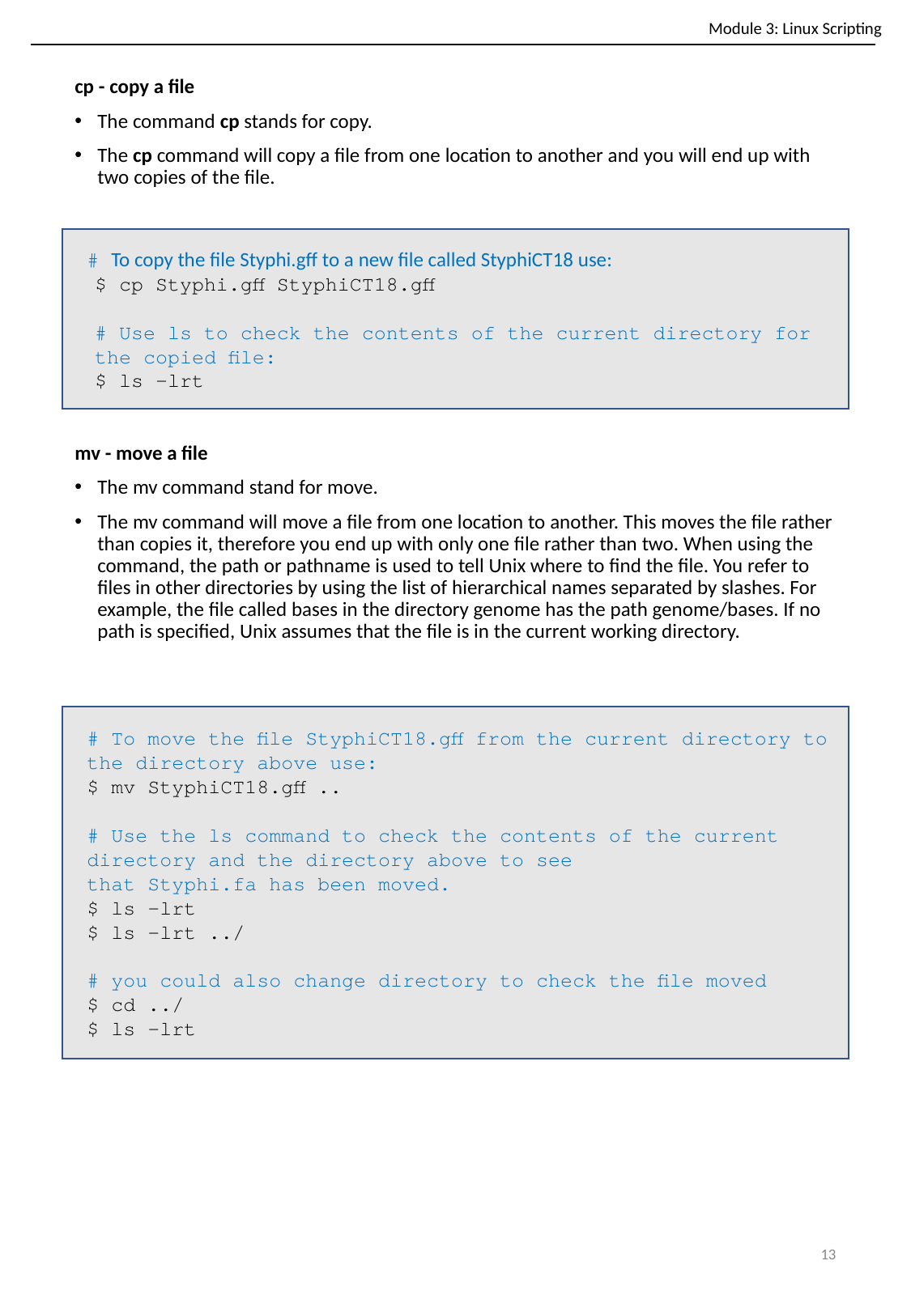

Module 3: Linux Scripting
cp - copy a file
The command cp stands for copy.
The cp command will copy a file from one location to another and you will end up with two copies of the file.

mv - move a file
The mv command stand for move.
The mv command will move a file from one location to another. This moves the file rather than copies it, therefore you end up with only one file rather than two. When using the command, the path or pathname is used to tell Unix where to find the file. You refer to files in other directories by using the list of hierarchical names separated by slashes. For example, the file called bases in the directory genome has the path genome/bases. If no path is specified, Unix assumes that the file is in the current working directory.
 # To copy the file Styphi.gff to a new file called StyphiCT18 use:
$ cp Styphi.gff StyphiCT18.gff

# Use ls to check the contents of the current directory for the copied file:
$ ls -lrt
# To move the file StyphiCT18.gff from the current directory to the directory above use:
$ mv StyphiCT18.gff ..

# Use the ls command to check the contents of the current directory and the directory above to see
that Styphi.fa has been moved.
$ ls –lrt
$ ls –lrt ../

# you could also change directory to check the file moved
$ cd ../
$ ls -lrt
13